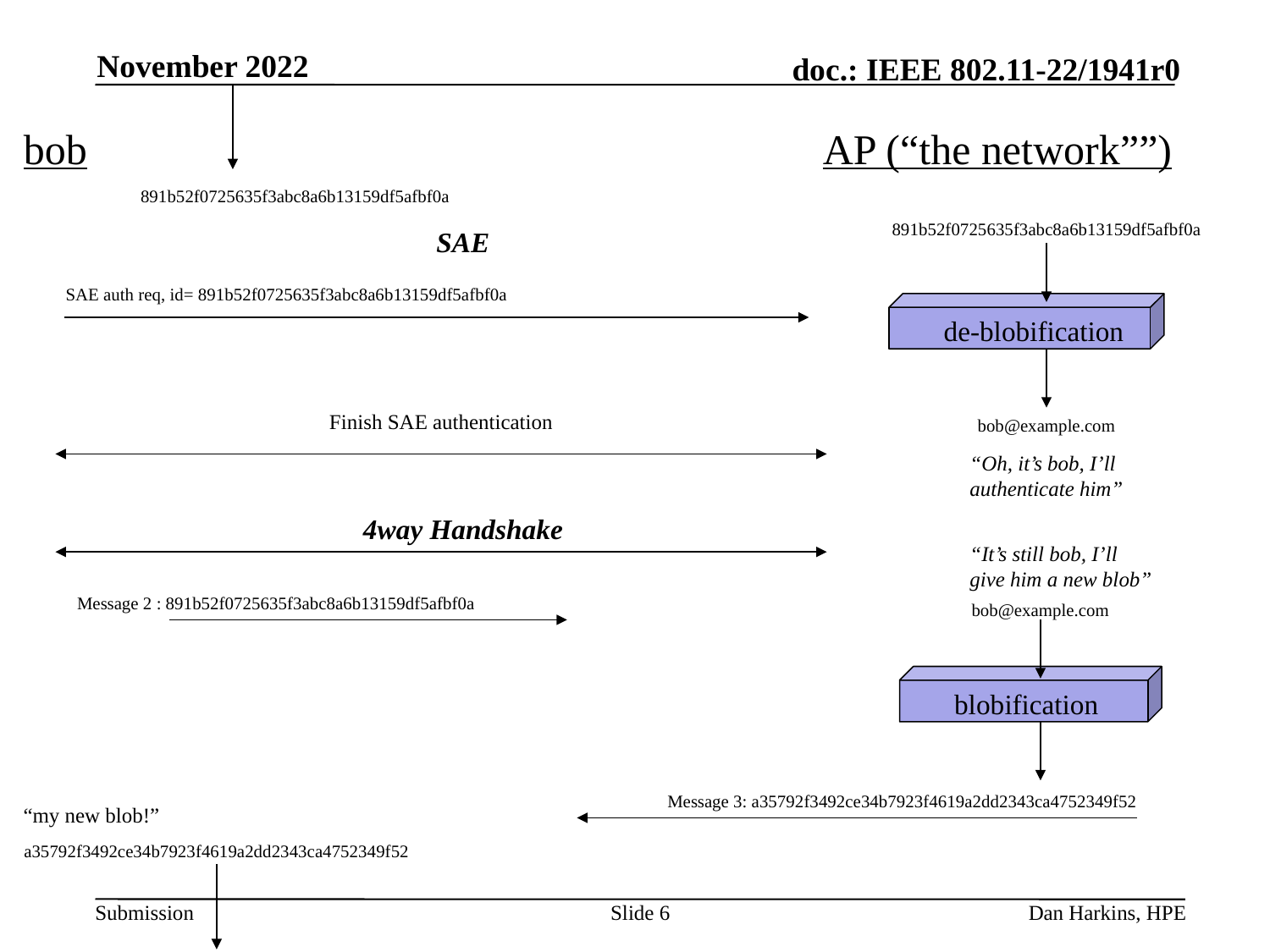

November 2022
AP (“the network””)
bob
891b52f0725635f3abc8a6b13159df5afbf0a
891b52f0725635f3abc8a6b13159df5afbf0a
SAE
SAE auth req, id= 891b52f0725635f3abc8a6b13159df5afbf0a
      de-blobification
Finish SAE authentication
bob@example.com
“Oh, it’s bob, I’ll
authenticate him”
4way Handshake
“It’s still bob, I’ll
give him a new blob”
Message 2 : 891b52f0725635f3abc8a6b13159df5afbf0a
bob@example.com
      blobification
Message 3: a35792f3492ce34b7923f4619a2dd2343ca4752349f52
“my new blob!”
a35792f3492ce34b7923f4619a2dd2343ca4752349f52
Slide 6
Dan Harkins, HPE